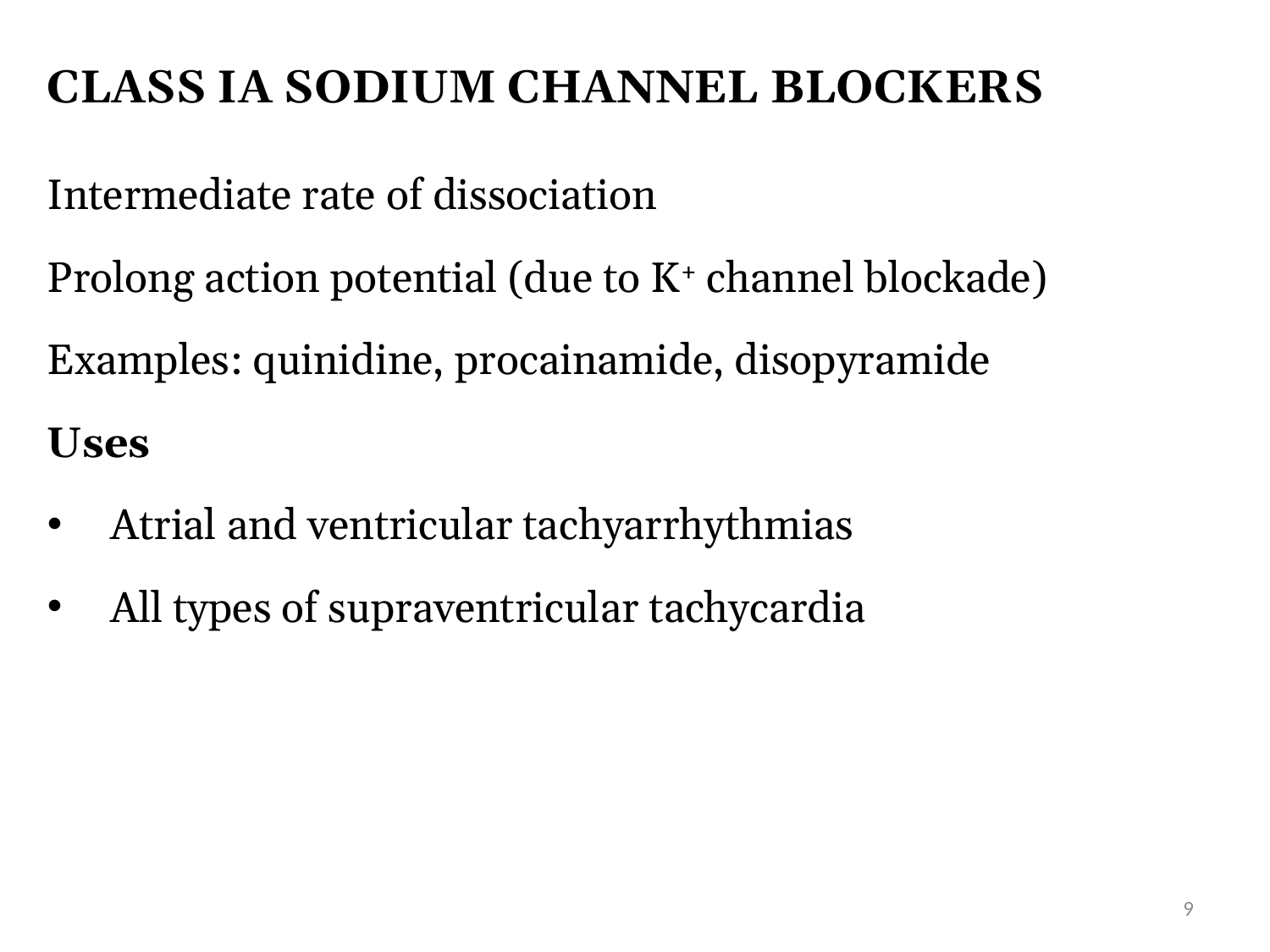

Class IA sodium channel blockers
Intermediate rate of dissociation
Prolong action potential (due to K+ channel blockade)
Examples: quinidine, procainamide, disopyramide
Uses
Atrial and ventricular tachyarrhythmias
All types of supraventricular tachycardia
9